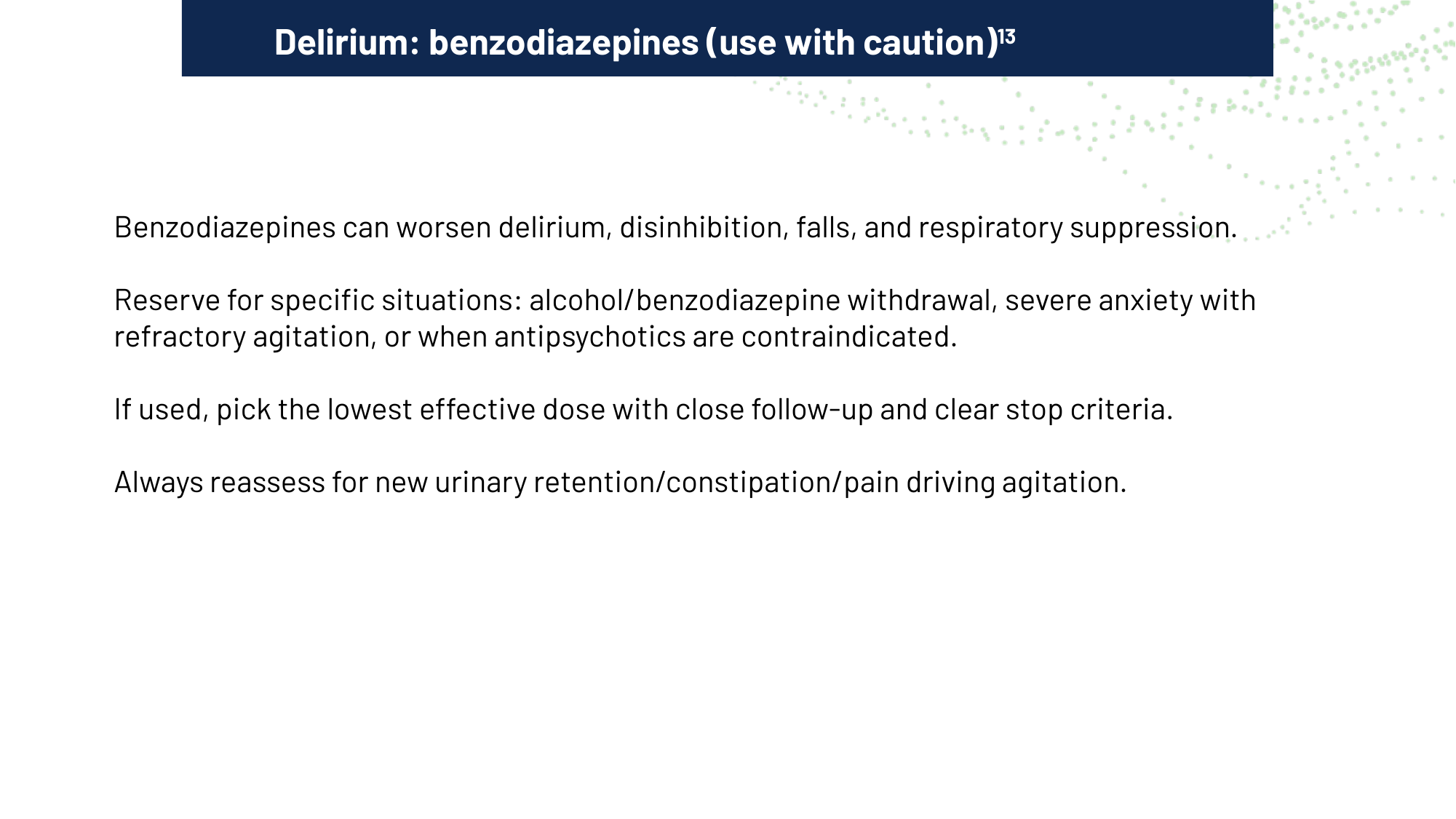

Delirium: benzodiazepines (use with caution)13
#
Benzodiazepines can worsen delirium, disinhibition, falls, and respiratory suppression.

Reserve for specific situations: alcohol/benzodiazepine withdrawal, severe anxiety with refractory agitation, or when antipsychotics are contraindicated.

If used, pick the lowest effective dose with close follow‑up and clear stop criteria.

Always reassess for new urinary retention/constipation/pain driving agitation.

Source: nf05 (delirium medication discussion)